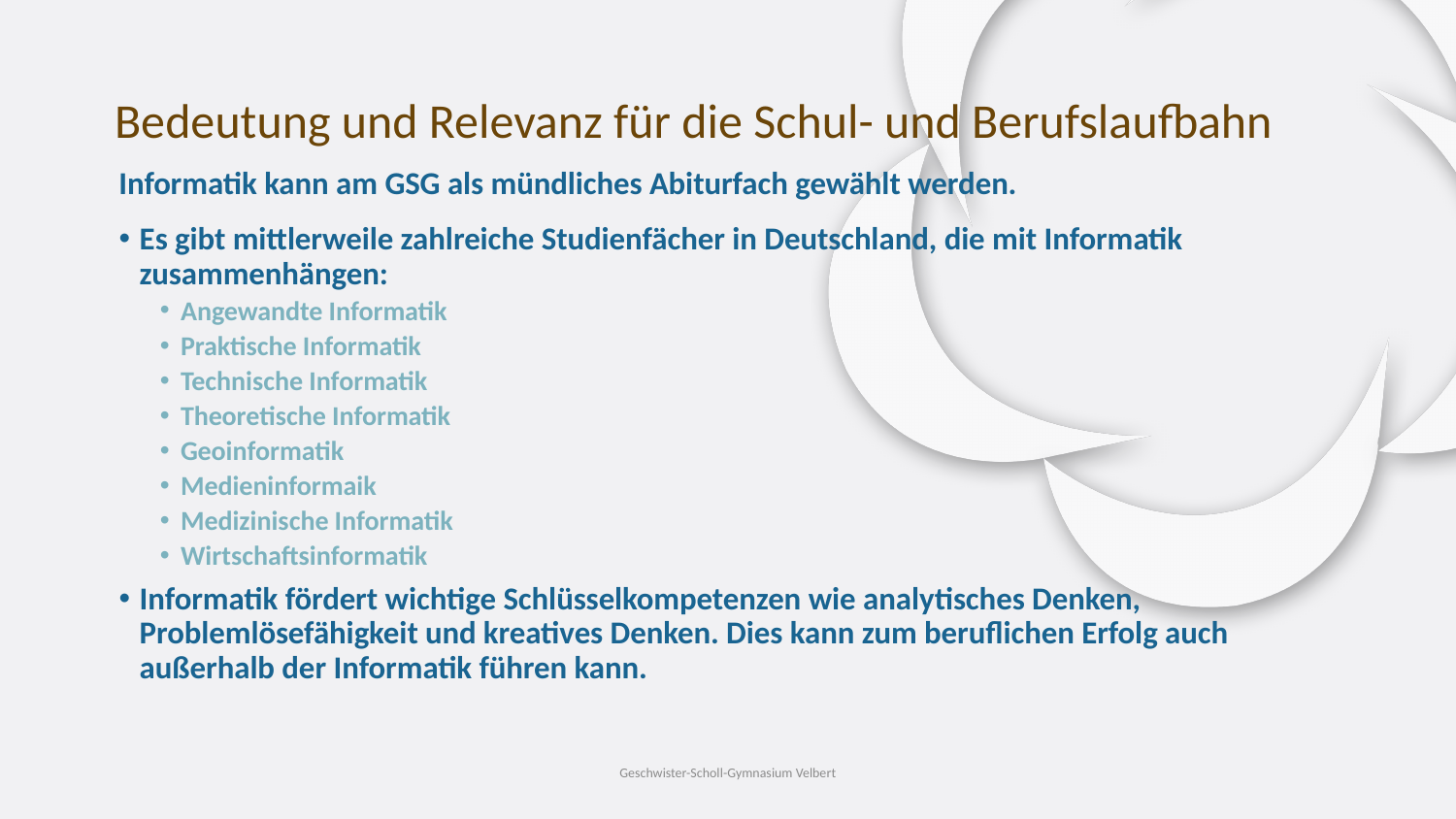

# Bedeutung und Relevanz für die Schul- und Berufslaufbahn
Informatik kann am GSG als mündliches Abiturfach gewählt werden.
Es gibt mittlerweile zahlreiche Studienfächer in Deutschland, die mit Informatik zusammenhängen:
Angewandte Informatik
Praktische Informatik
Technische Informatik
Theoretische Informatik
Geoinformatik
Medieninformaik
Medizinische Informatik
Wirtschaftsinformatik
Informatik fördert wichtige Schlüsselkompetenzen wie analytisches Denken, Problemlösefähigkeit und kreatives Denken. Dies kann zum beruflichen Erfolg auch außerhalb der Informatik führen kann.
Geschwister-Scholl-Gymnasium Velbert